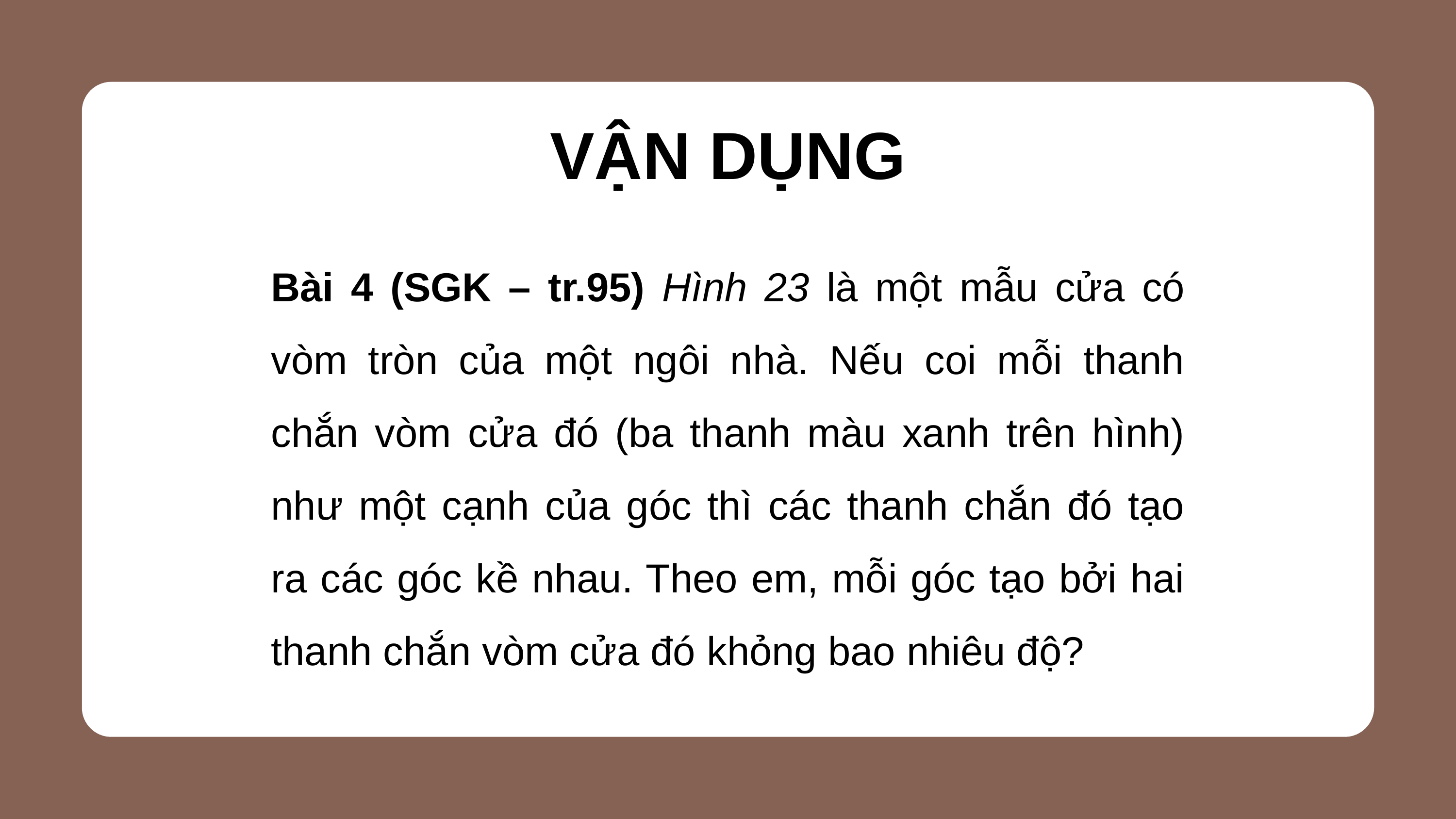

VẬN DỤNG
Bài 4 (SGK – tr.95) Hình 23 là một mẫu cửa có vòm tròn của một ngôi nhà. Nếu coi mỗi thanh chắn vòm cửa đó (ba thanh màu xanh trên hình) như một cạnh của góc thì các thanh chắn đó tạo ra các góc kề nhau. Theo em, mỗi góc tạo bởi hai thanh chắn vòm cửa đó khỏng bao nhiêu độ?